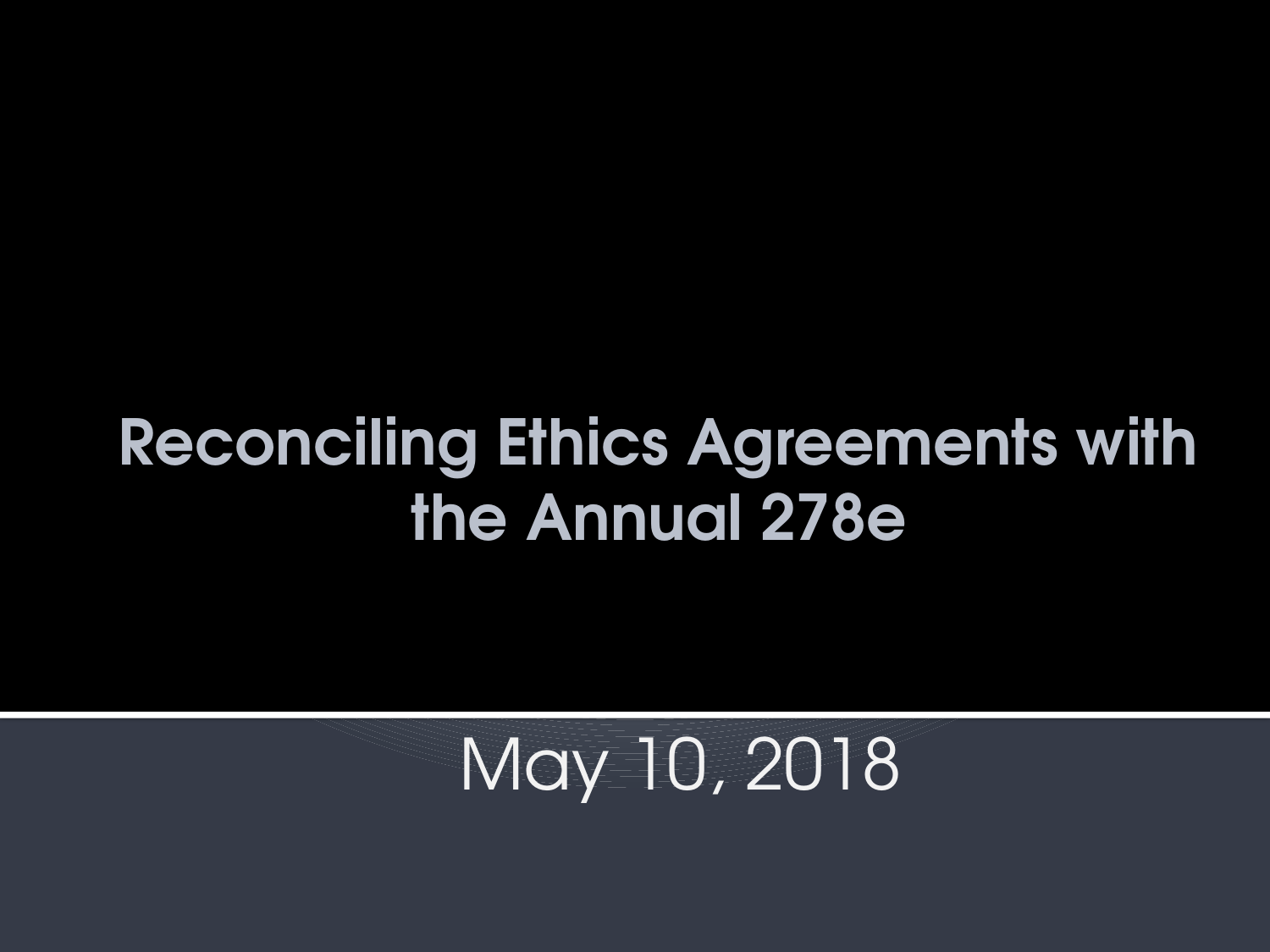

# Reconciling Ethics Agreements with the Annual 278e
May 10, 2018